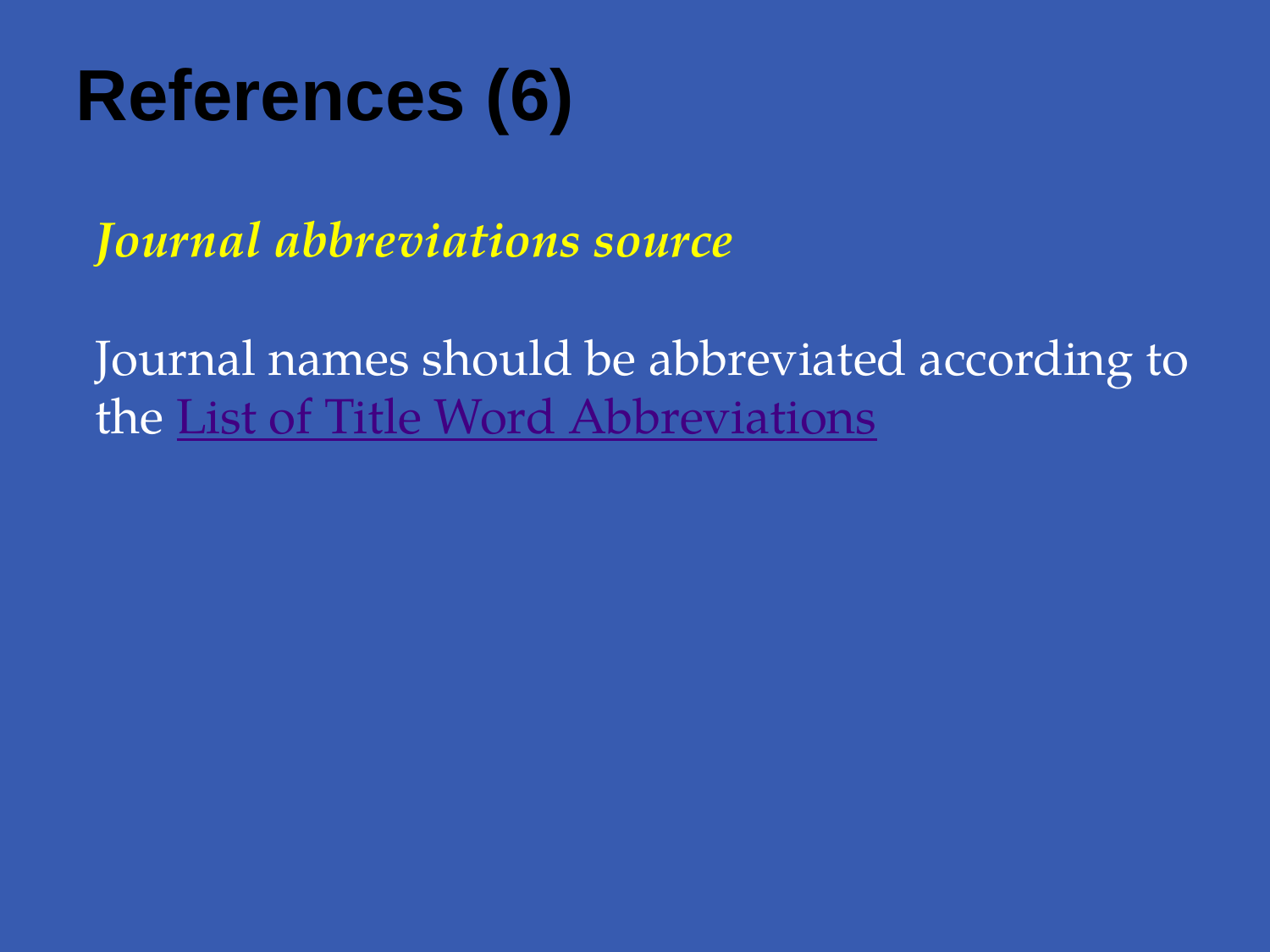

# References (6)
Journal abbreviations source

Journal names should be abbreviated according to the List of Title Word Abbreviations